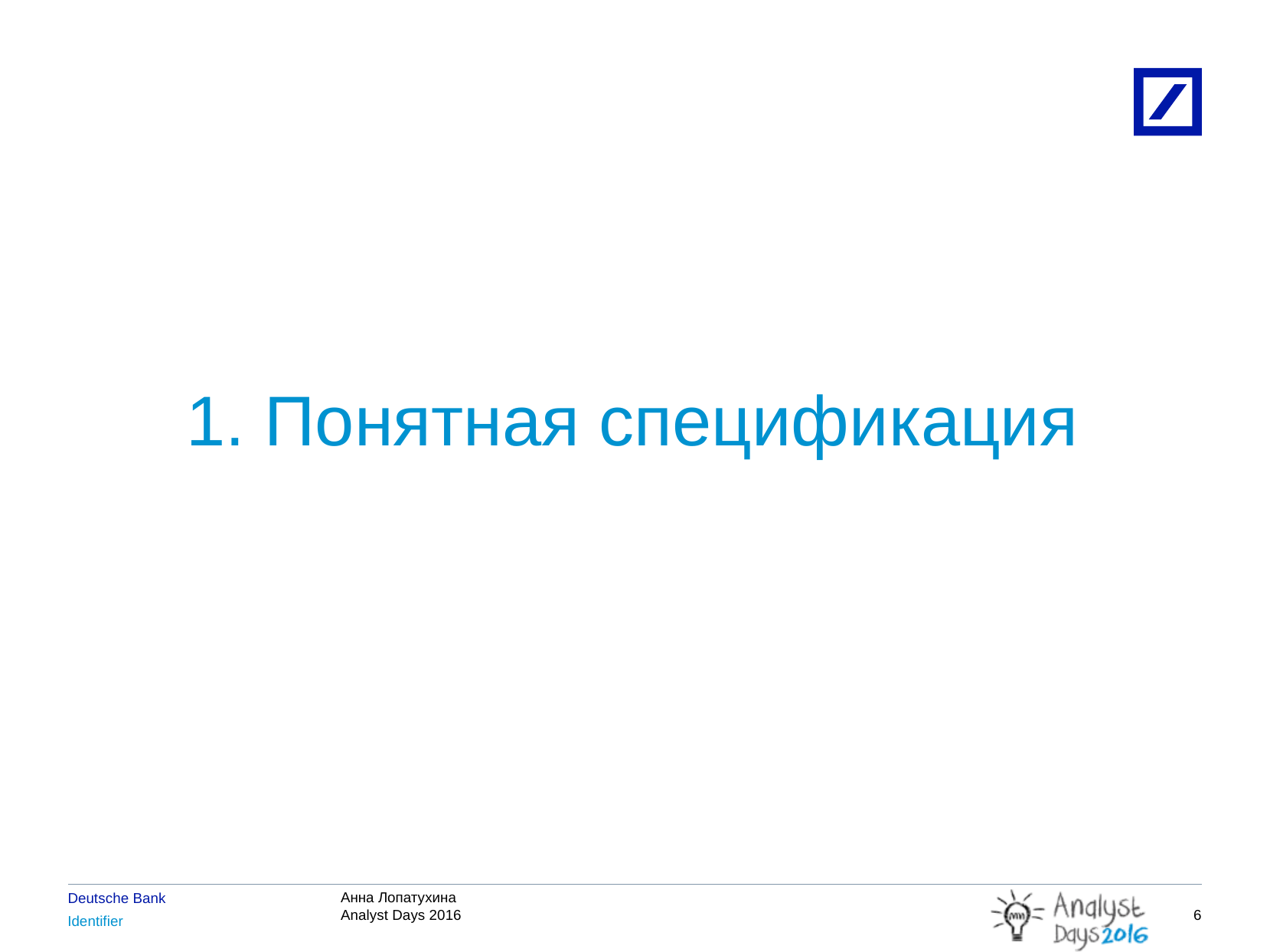

1. Понятная спецификация
6
4/22/2016
2010 DB Blue template